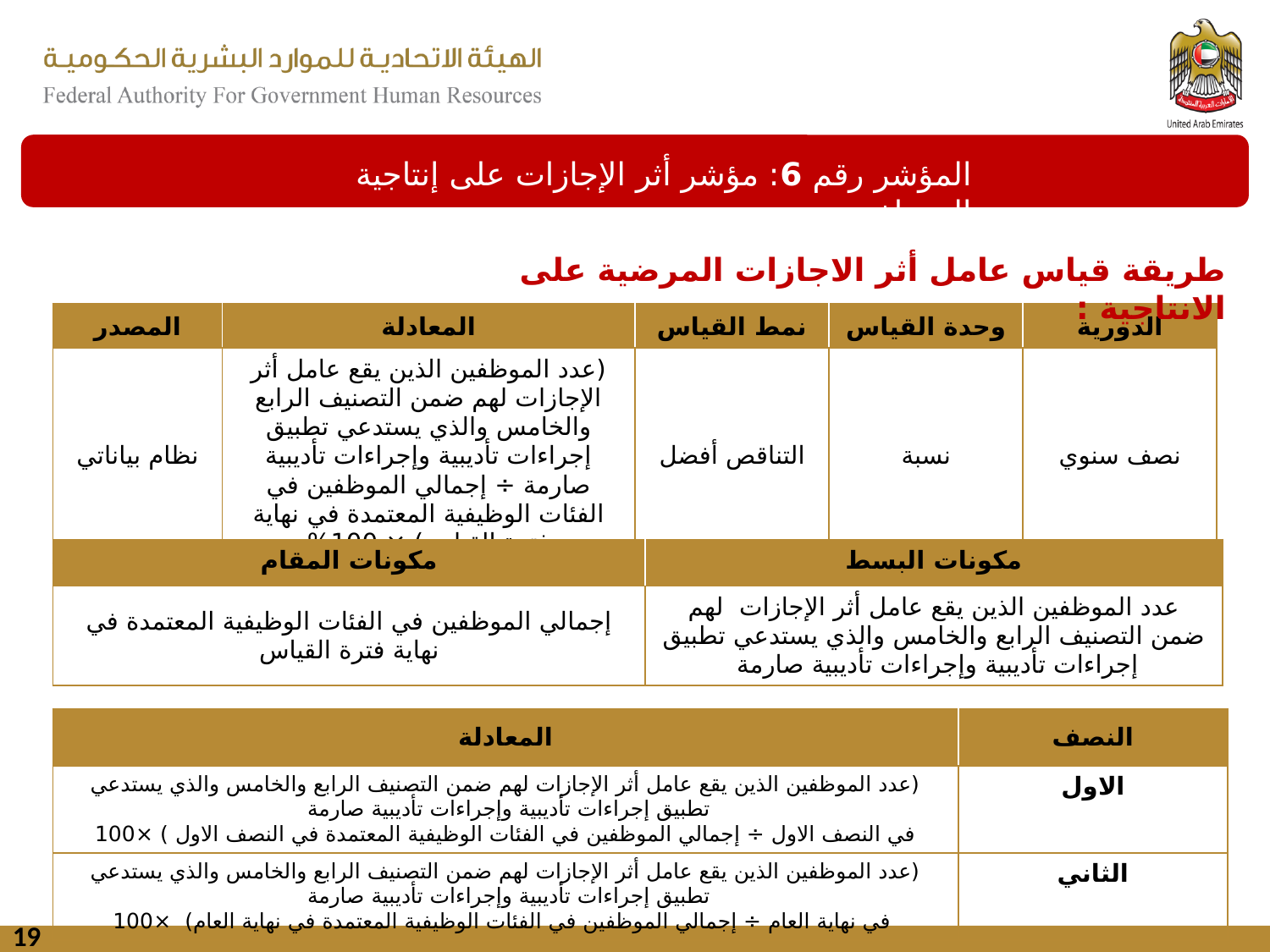

المؤشر رقم 6: مؤشر أثر الإجازات على إنتاجية الموظفين
طريقة قياس عامل أثر الاجازات المرضية على الانتاجية :
| المصدر | المعادلة | نمط القياس | وحدة القياس | الدورية |
| --- | --- | --- | --- | --- |
| نظام بياناتي | (عدد الموظفين الذين يقع عامل أثر الإجازات لهم ضمن التصنيف الرابع والخامس والذي يستدعي تطبيق إجراءات تأديبية وإجراءات تأديبية صارمة ÷ إجمالي الموظفين في الفئات الوظيفية المعتمدة في نهاية فترة القياس) × 100% | التناقص أفضل | نسبة | نصف سنوي |
| مكونات المقام | مكونات البسط |
| --- | --- |
| إجمالي الموظفين في الفئات الوظيفية المعتمدة في نهاية فترة القياس | عدد الموظفين الذين يقع عامل أثر الإجازات لهم ضمن التصنيف الرابع والخامس والذي يستدعي تطبيق إجراءات تأديبية وإجراءات تأديبية صارمة |
| المعادلة | النصف |
| --- | --- |
| (عدد الموظفين الذين يقع عامل أثر الإجازات لهم ضمن التصنيف الرابع والخامس والذي يستدعي تطبيق إجراءات تأديبية وإجراءات تأديبية صارمة في النصف الاول ÷ إجمالي الموظفين في الفئات الوظيفية المعتمدة في النصف الاول ) ×100 | الاول |
| (عدد الموظفين الذين يقع عامل أثر الإجازات لهم ضمن التصنيف الرابع والخامس والذي يستدعي تطبيق إجراءات تأديبية وإجراءات تأديبية صارمة في نهاية العام ÷ إجمالي الموظفين في الفئات الوظيفية المعتمدة في نهاية العام) ×100 | الثاني |
19